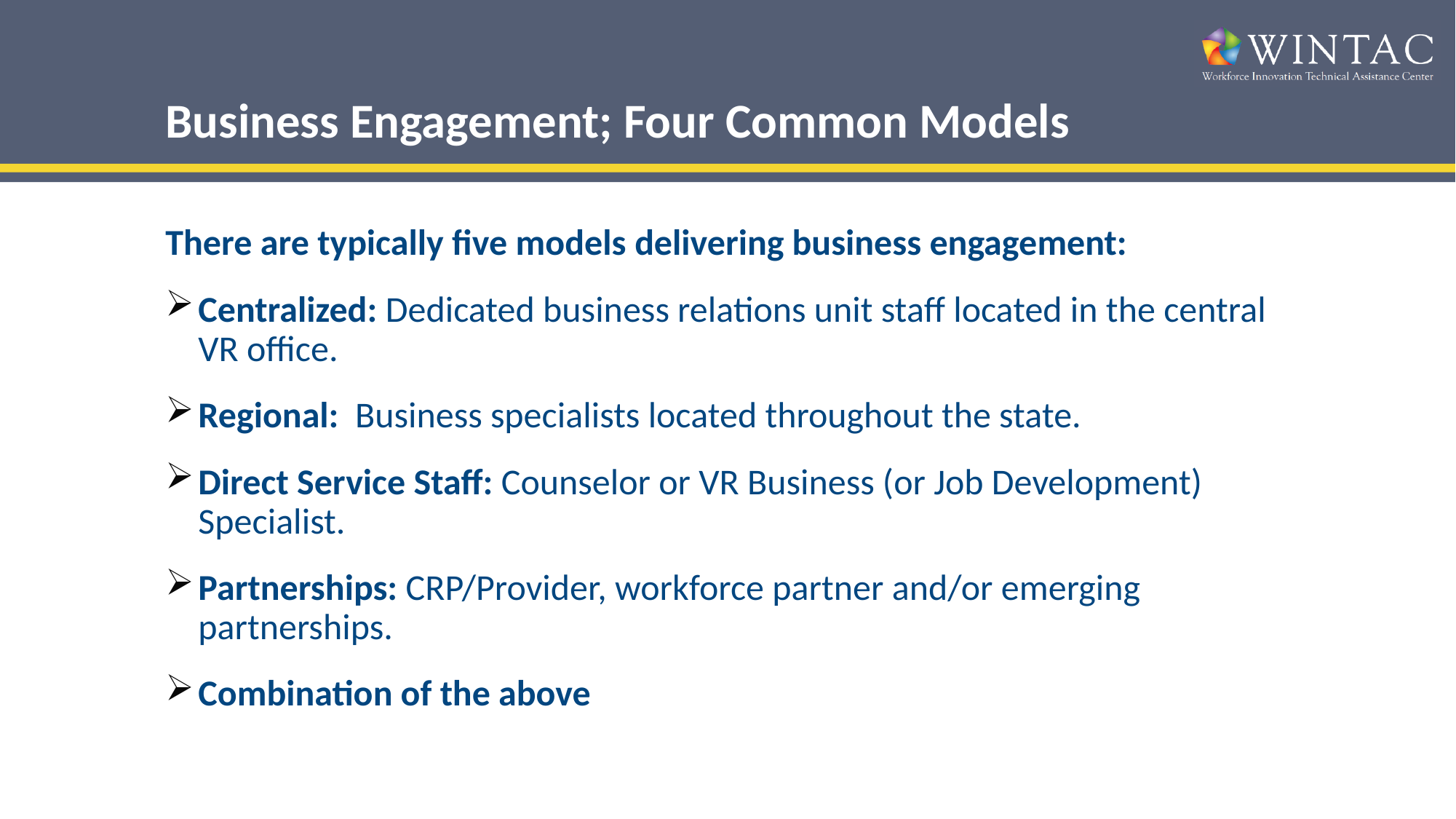

# Business Engagement; Four Common Models
There are typically five models delivering business engagement:
Centralized: Dedicated business relations unit staff located in the central VR office.
Regional:  Business specialists located throughout the state.
Direct Service Staff: Counselor or VR Business (or Job Development) Specialist.
Partnerships: CRP/Provider, workforce partner and/or emerging partnerships.
Combination of the above